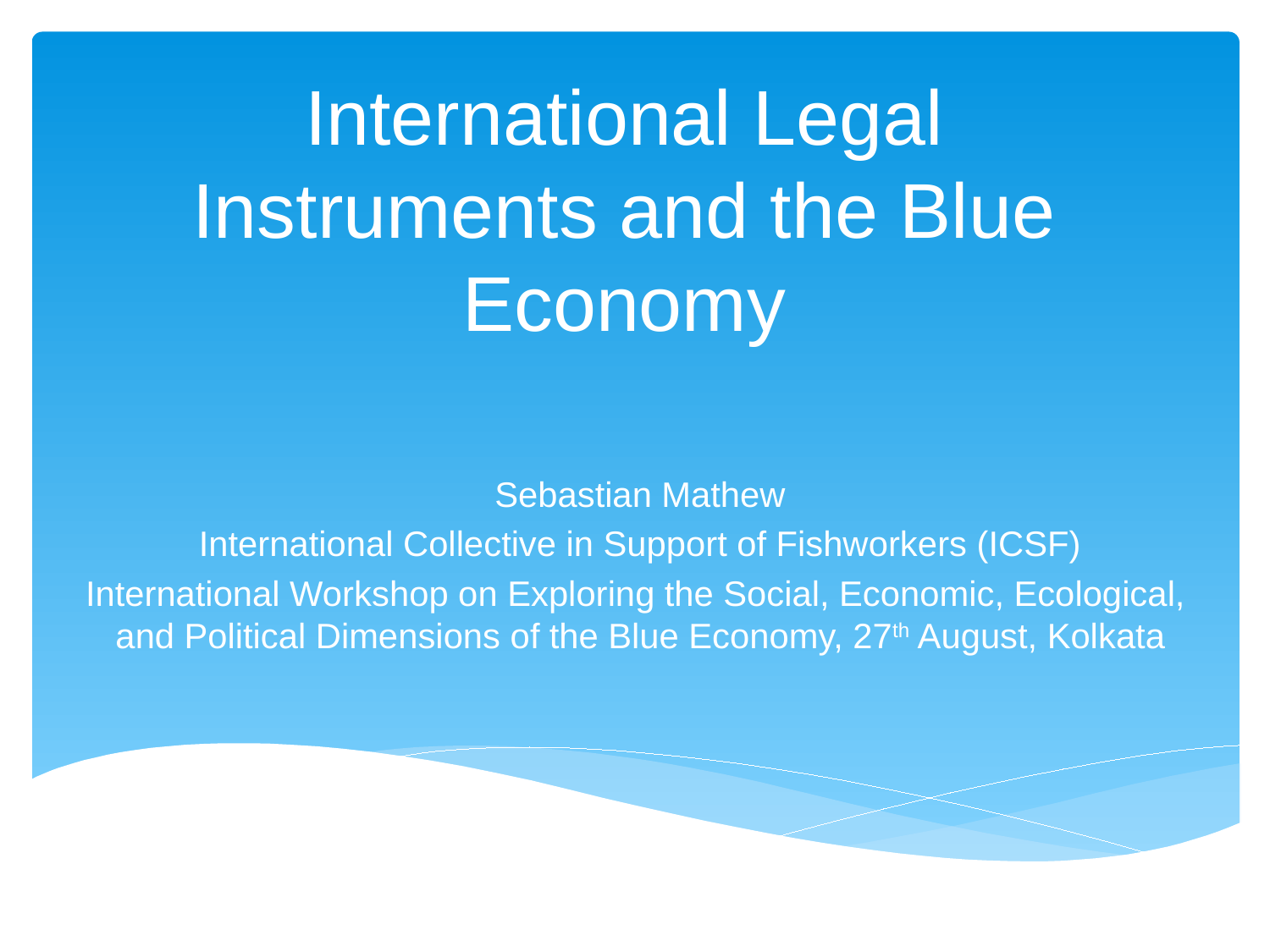

# International Legal Instruments and the Blue Economy
Sebastian Mathew
International Collective in Support of Fishworkers (ICSF)
International Workshop on Exploring the Social, Economic, Ecological,  and Political Dimensions of the Blue Economy, 27th August, Kolkata